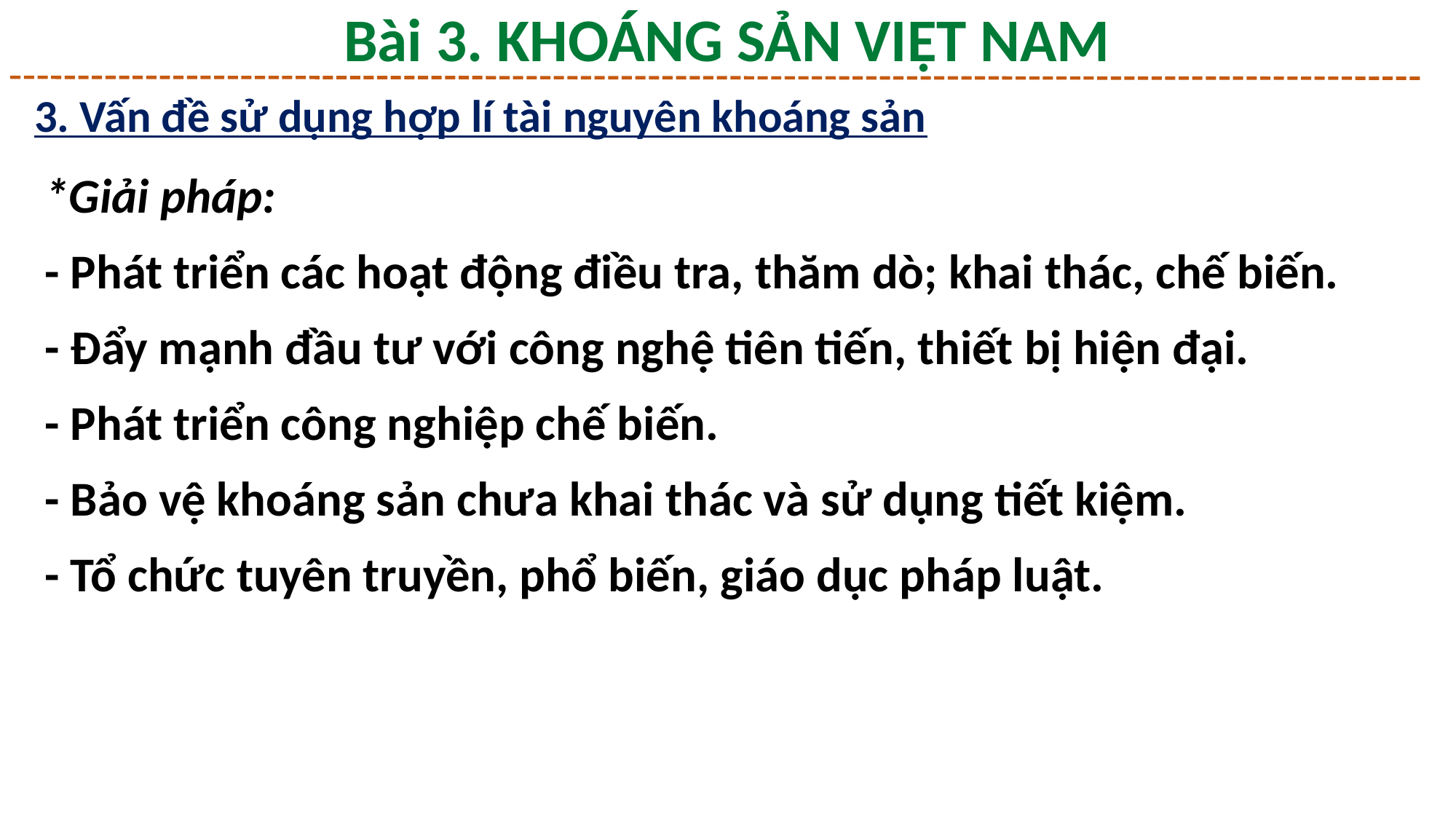

Bài 3. KHOÁNG SẢN VIỆT NAM
3. Vấn đề sử dụng hợp lí tài nguyên khoáng sản
*Giải pháp:
- Phát triển các hoạt động điều tra, thăm dò; khai thác, chế biến.
- Đẩy mạnh đầu tư với công nghệ tiên tiến, thiết bị hiện đại.
- Phát triển công nghiệp chế biến.
- Bảo vệ khoáng sản chưa khai thác và sử dụng tiết kiệm.
- Tổ chức tuyên truyền, phổ biến, giáo dục pháp luật.